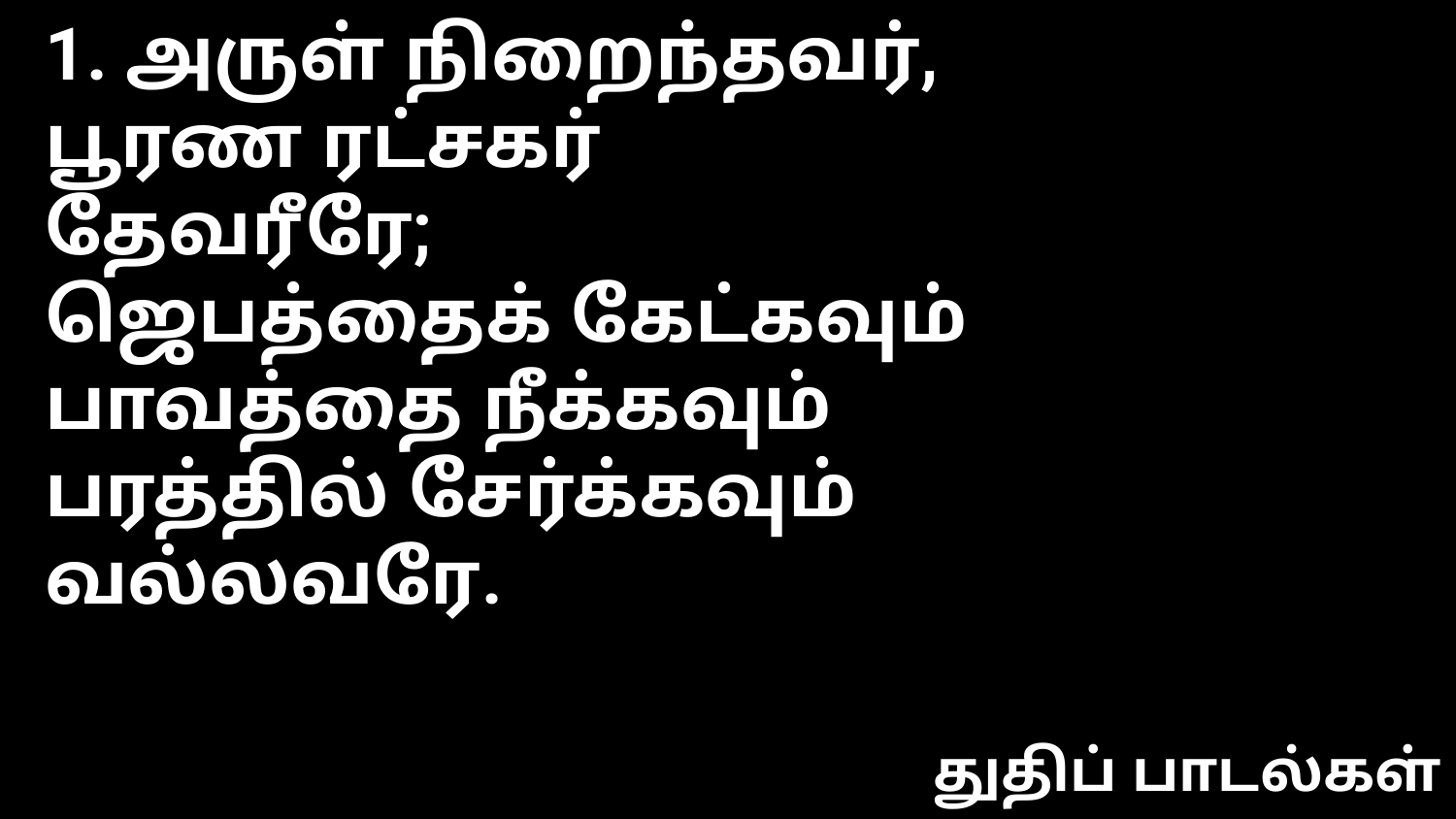

1. அருள் நிறைந்தவர்,
பூரண ரட்சகர்
தேவரீரே;
ஜெபத்தைக் கேட்கவும்
பாவத்தை நீக்கவும்
பரத்தில் சேர்க்கவும்
வல்லவரே.

துதிப் பாடல்கள்